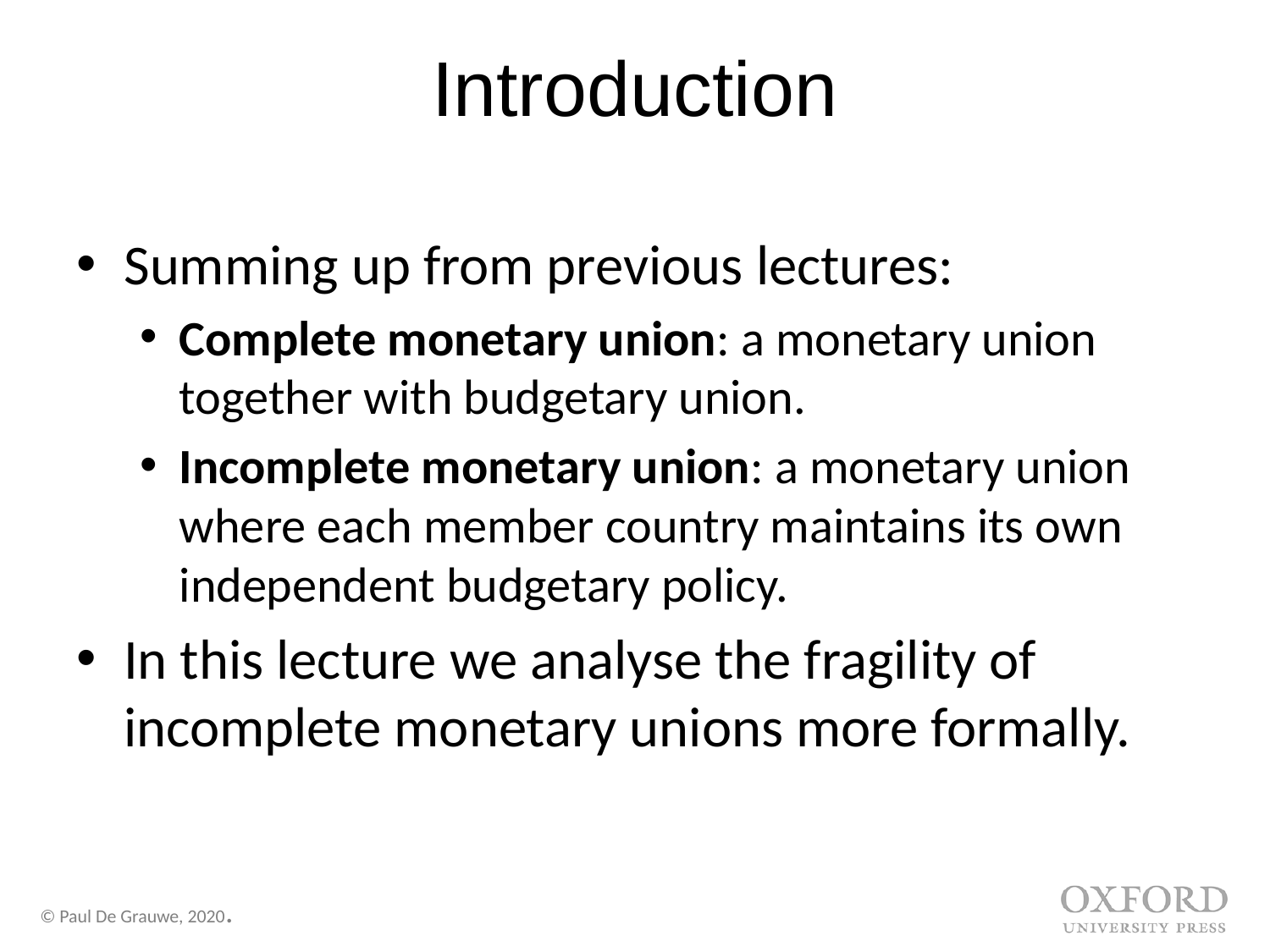

# Introduction
Summing up from previous lectures:
Complete monetary union: a monetary union together with budgetary union.
Incomplete monetary union: a monetary union where each member country maintains its own independent budgetary policy.
In this lecture we analyse the fragility of incomplete monetary unions more formally.